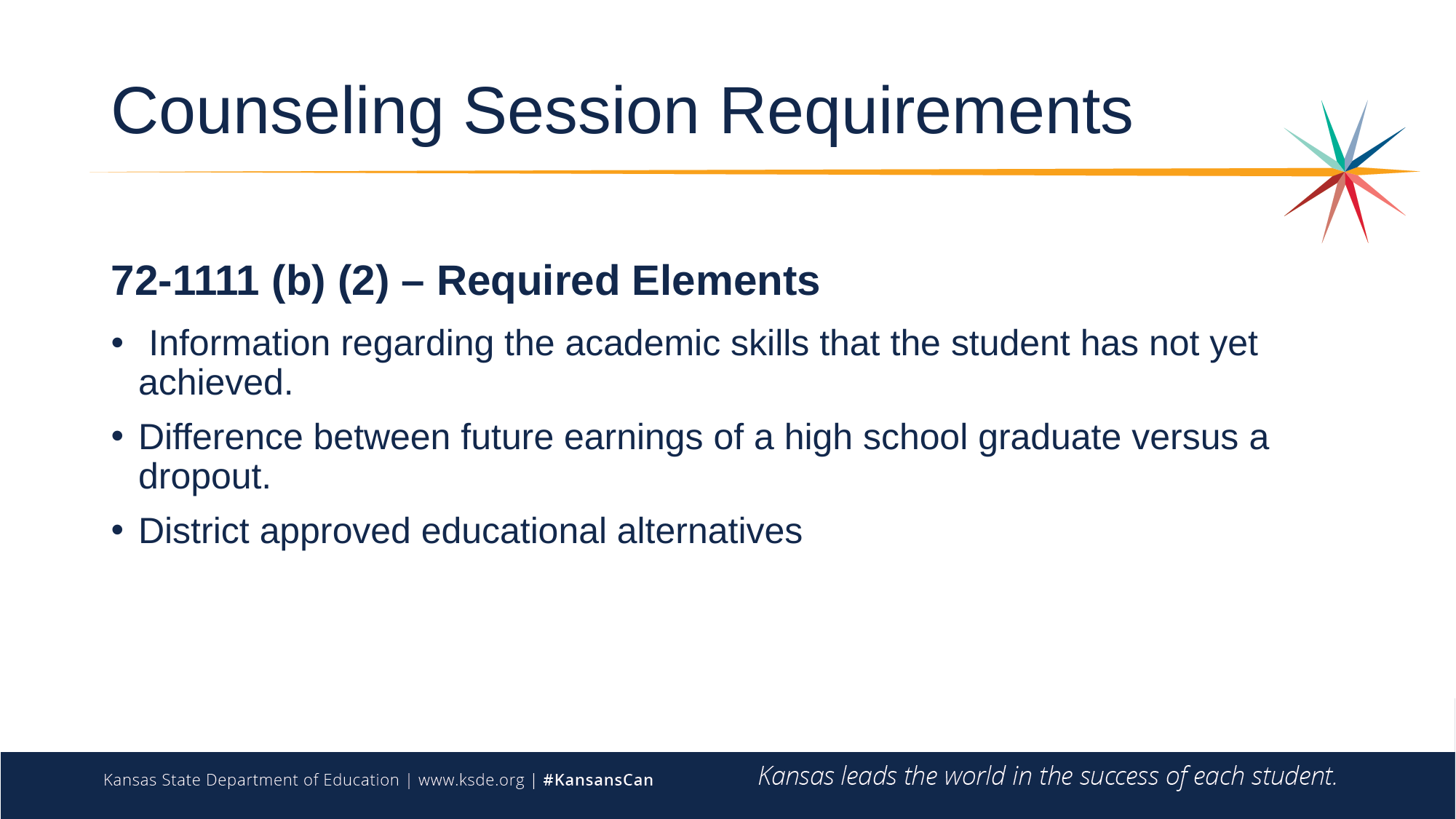

# Counseling Session Requirements
72-1111 (b) (2) – Required Elements
 Information regarding the academic skills that the student has not yet achieved.
Difference between future earnings of a high school graduate versus a dropout.
District approved educational alternatives